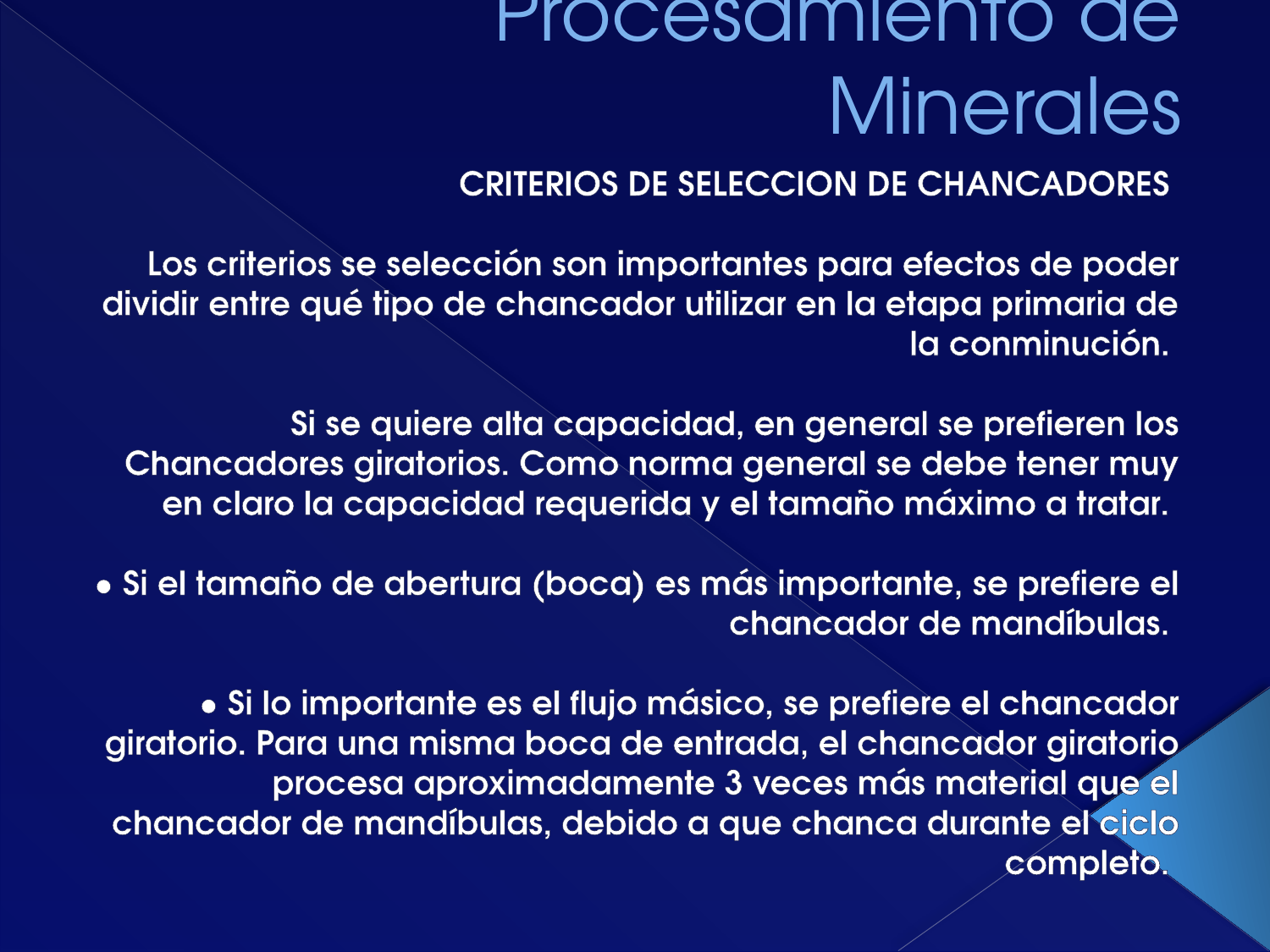

# Procesamiento de Minerales
CRITERIOS DE SELECCION DE CHANCADORES

Los criterios se selección son importantes para efectos de poder dividir entre qué tipo de chancador utilizar en la etapa primaria de la conminución.

Si se quiere alta capacidad, en general se prefieren los Chancadores giratorios. Como norma general se debe tener muy en claro la capacidad requerida y el tamaño máximo a tratar.

• Si el tamaño de abertura (boca) es más importante, se prefiere el chancador de mandíbulas.

• Si lo importante es el flujo másico, se prefiere el chancador giratorio. Para una misma boca de entrada, el chancador giratorio procesa aproximadamente 3 veces más material que el chancador de mandíbulas, debido a que chanca durante el ciclo completo.